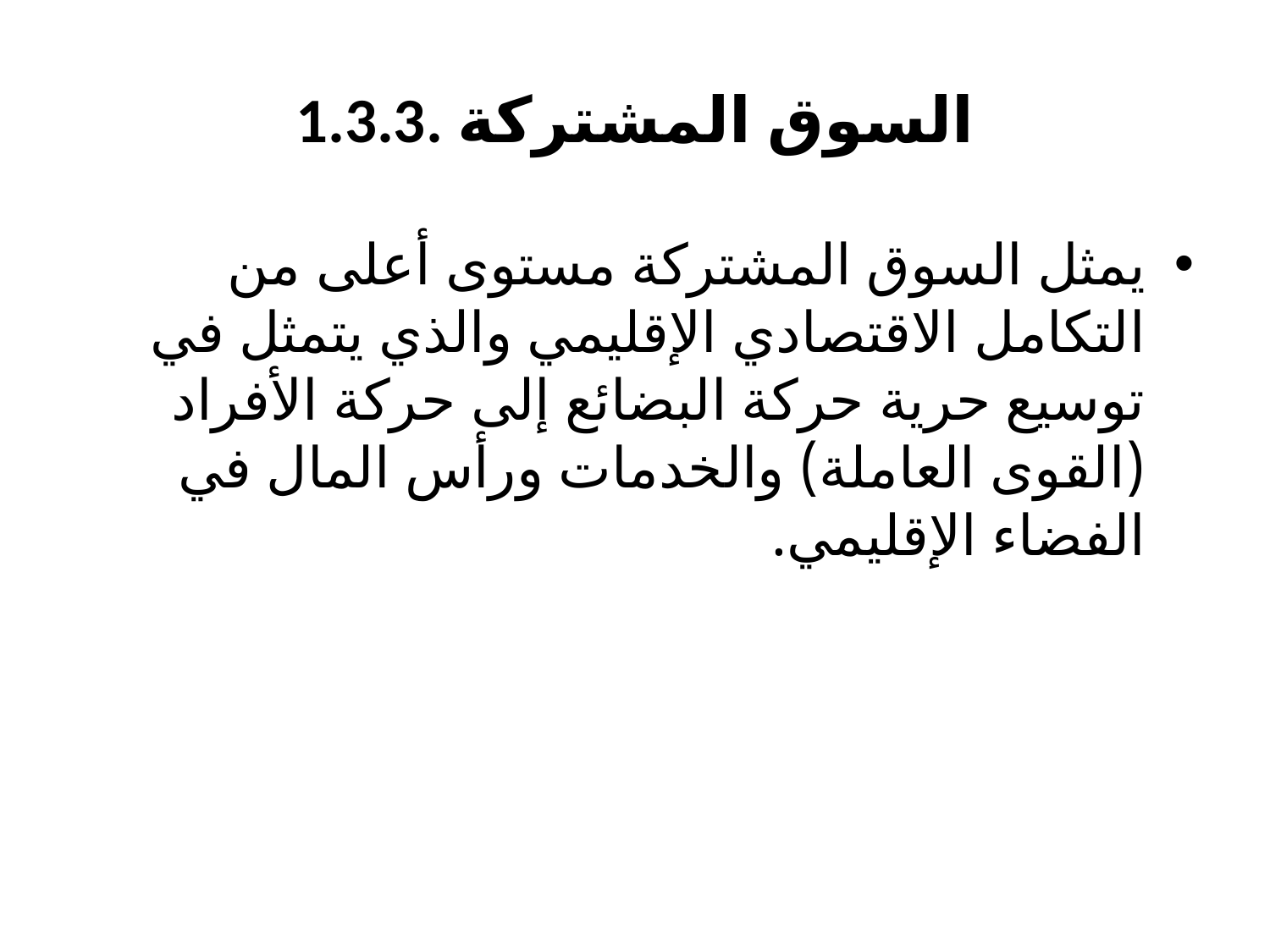

# 1.3.3. السوق المشتركة
يمثل السوق المشتركة مستوى أعلى من التكامل الاقتصادي الإقليمي والذي يتمثل في توسيع حرية حركة البضائع إلى حركة الأفراد (القوى العاملة) والخدمات ورأس المال في الفضاء الإقليمي.